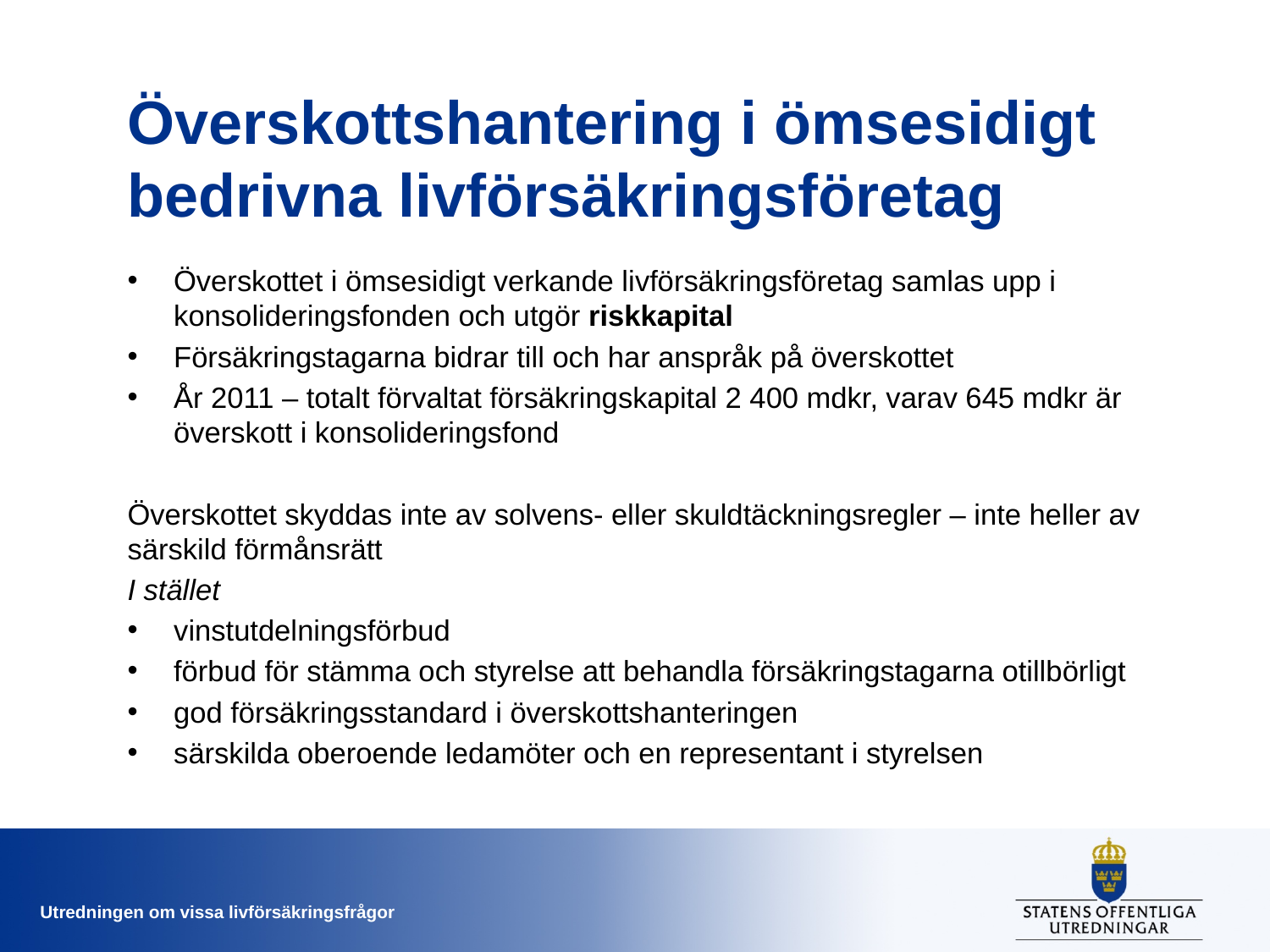

# Överskottshantering i ömsesidigt bedrivna livförsäkringsföretag
Överskottet i ömsesidigt verkande livförsäkringsföretag samlas upp i konsolideringsfonden och utgör riskkapital
Försäkringstagarna bidrar till och har anspråk på överskottet
År 2011 – totalt förvaltat försäkringskapital 2 400 mdkr, varav 645 mdkr är överskott i konsolideringsfond

Överskottet skyddas inte av solvens- eller skuldtäckningsregler – inte heller av särskild förmånsrätt
I stället
vinstutdelningsförbud
förbud för stämma och styrelse att behandla försäkringstagarna otillbörligt
god försäkringsstandard i överskottshanteringen
särskilda oberoende ledamöter och en representant i styrelsen